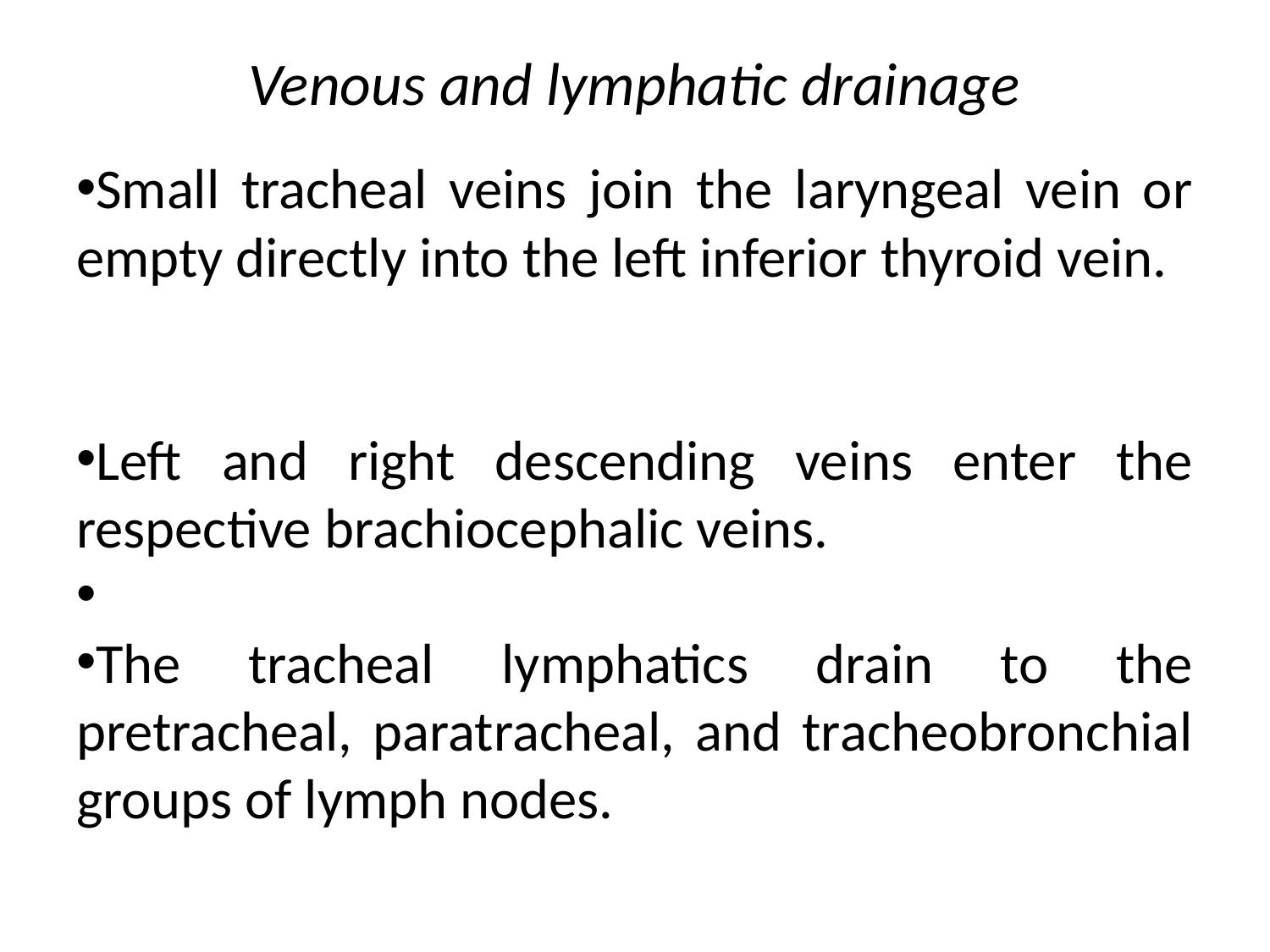

# Venous and lymphatic drainage
Small tracheal veins join the laryngeal vein or empty directly into the left inferior thyroid vein.

Left and right descending veins enter the respective brachiocephalic veins.

The tracheal lymphatics drain to the pretracheal, paratracheal, and tracheobronchial groups of lymph nodes.